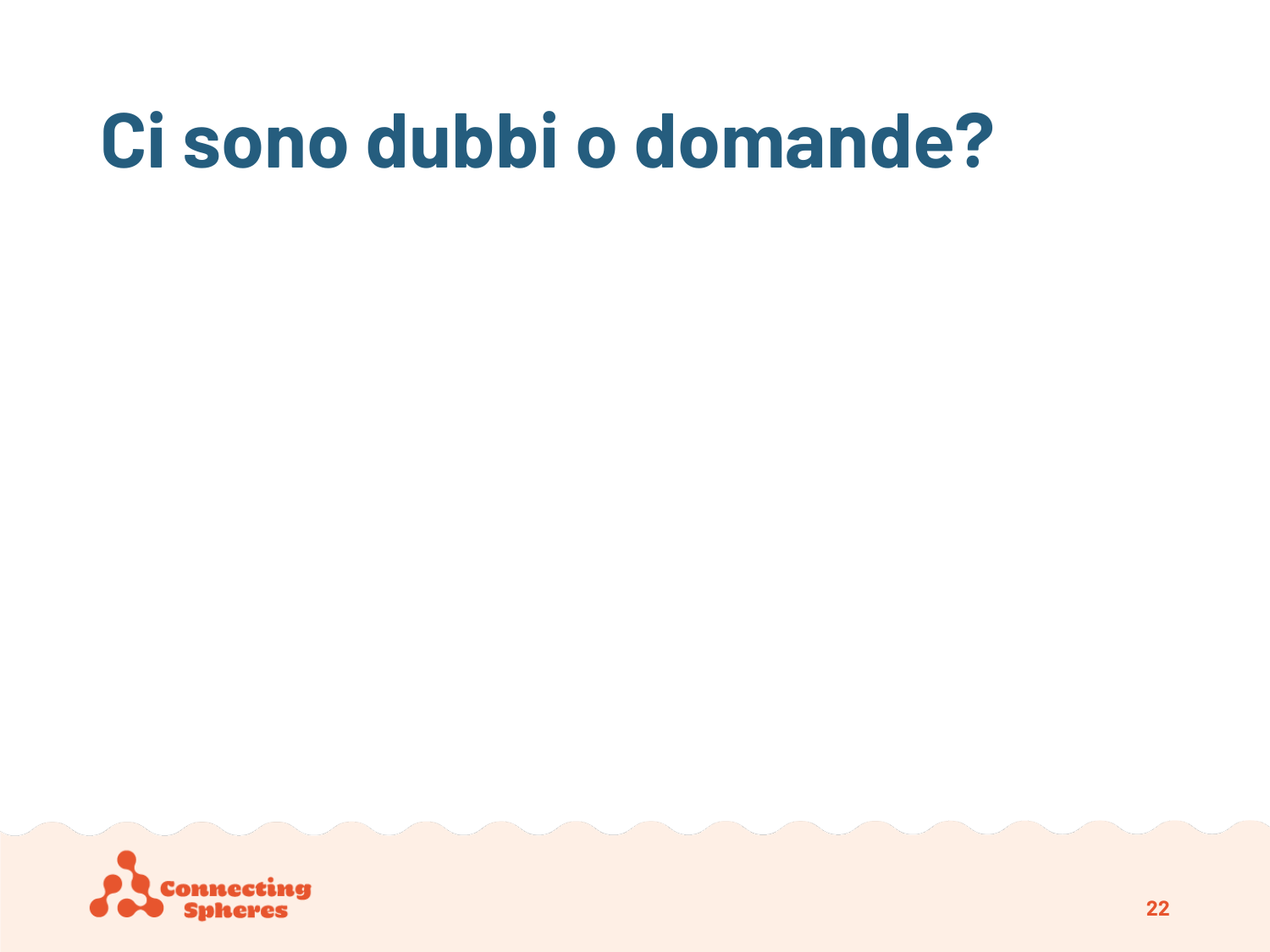

# Ci sono dubbi o domande?
22